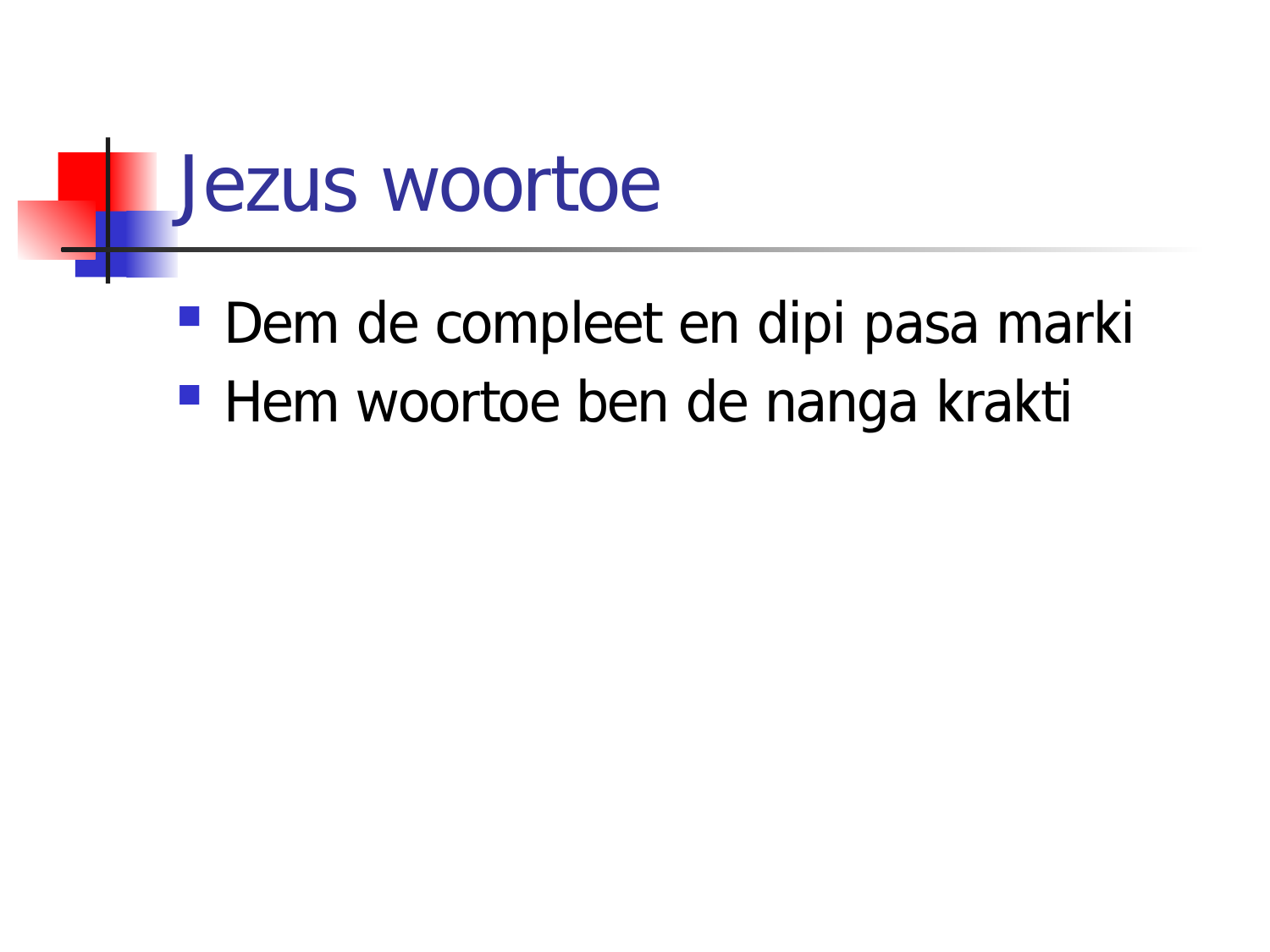

# Jezus woortoe
Dem de compleet en dipi pasa marki
Hem woortoe ben de nanga krakti